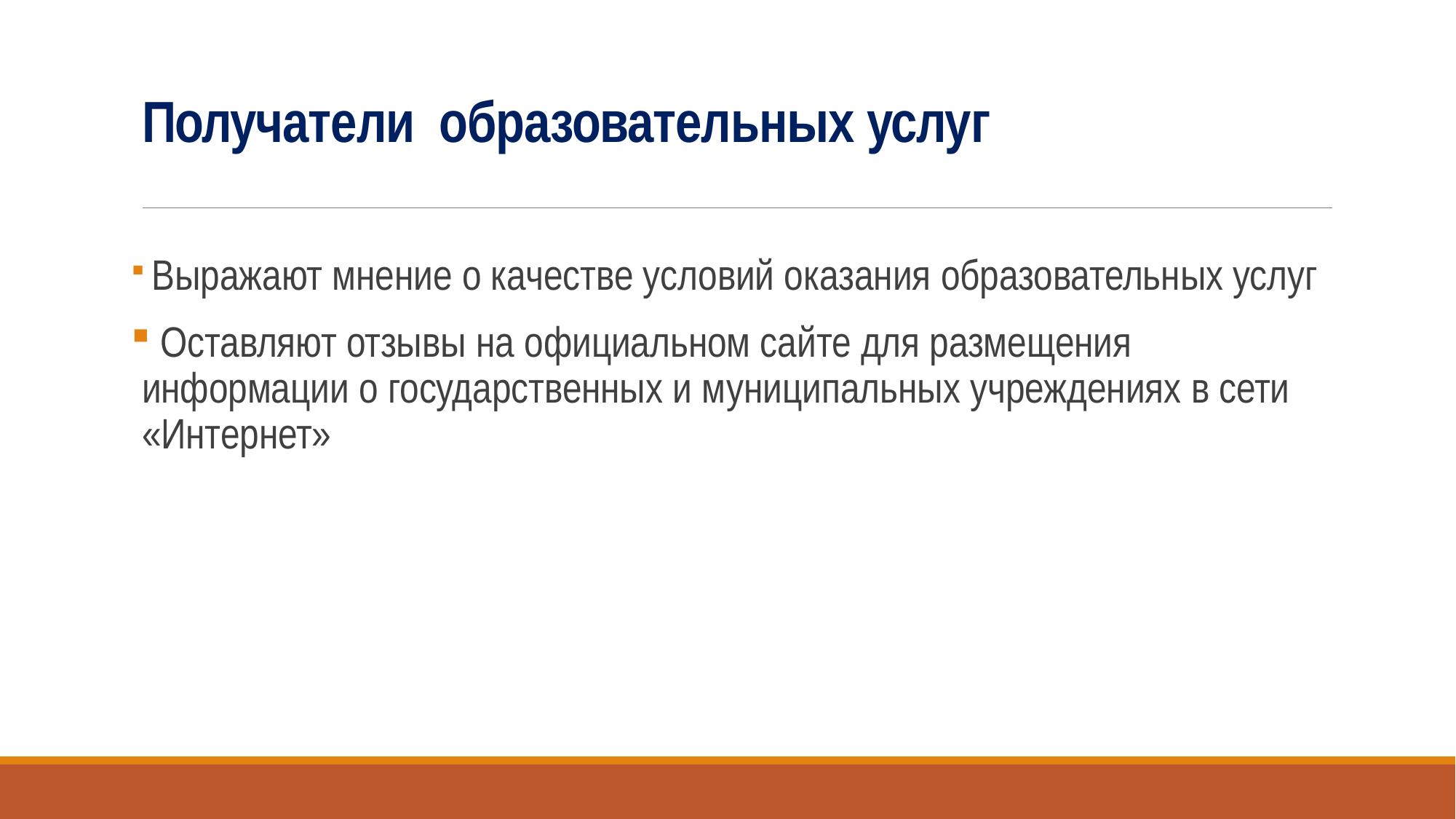

# Получатели  образовательных услуг
 Выражают мнение о качестве условий оказания образовательных услуг
 Оставляют отзывы на официальном сайте для размещения информации о государственных и муниципальных учреждениях в сети «Интернет»